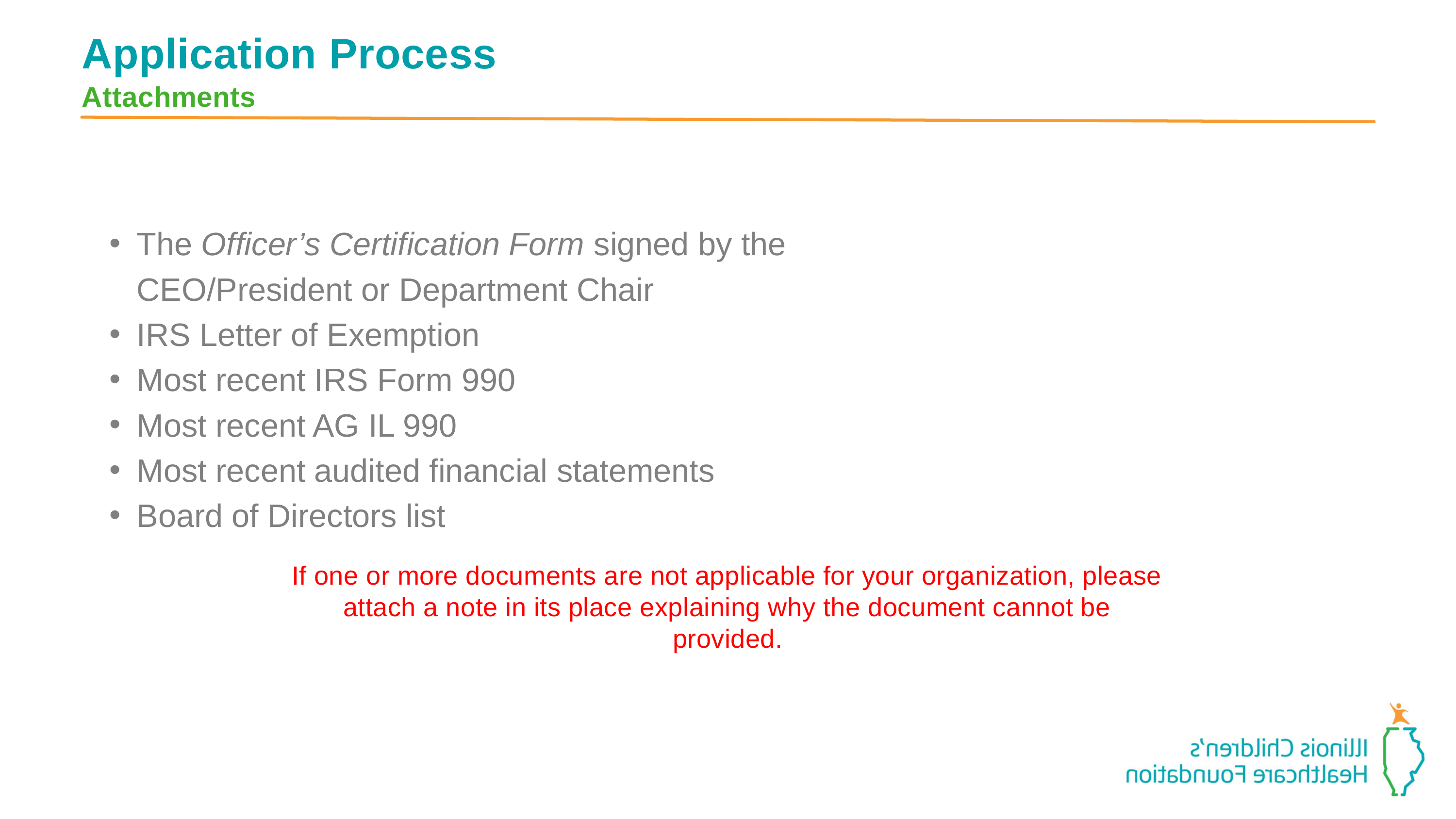

Application Process
Attachments

The Officer’s Certification Form signed by the CEO/President or Department Chair
IRS Letter of Exemption
Most recent IRS Form 990
Most recent AG IL 990
Most recent audited financial statements
Board of Directors list
If one or more documents are not applicable for your organization, please attach a note in its place explaining why the document cannot be provided.